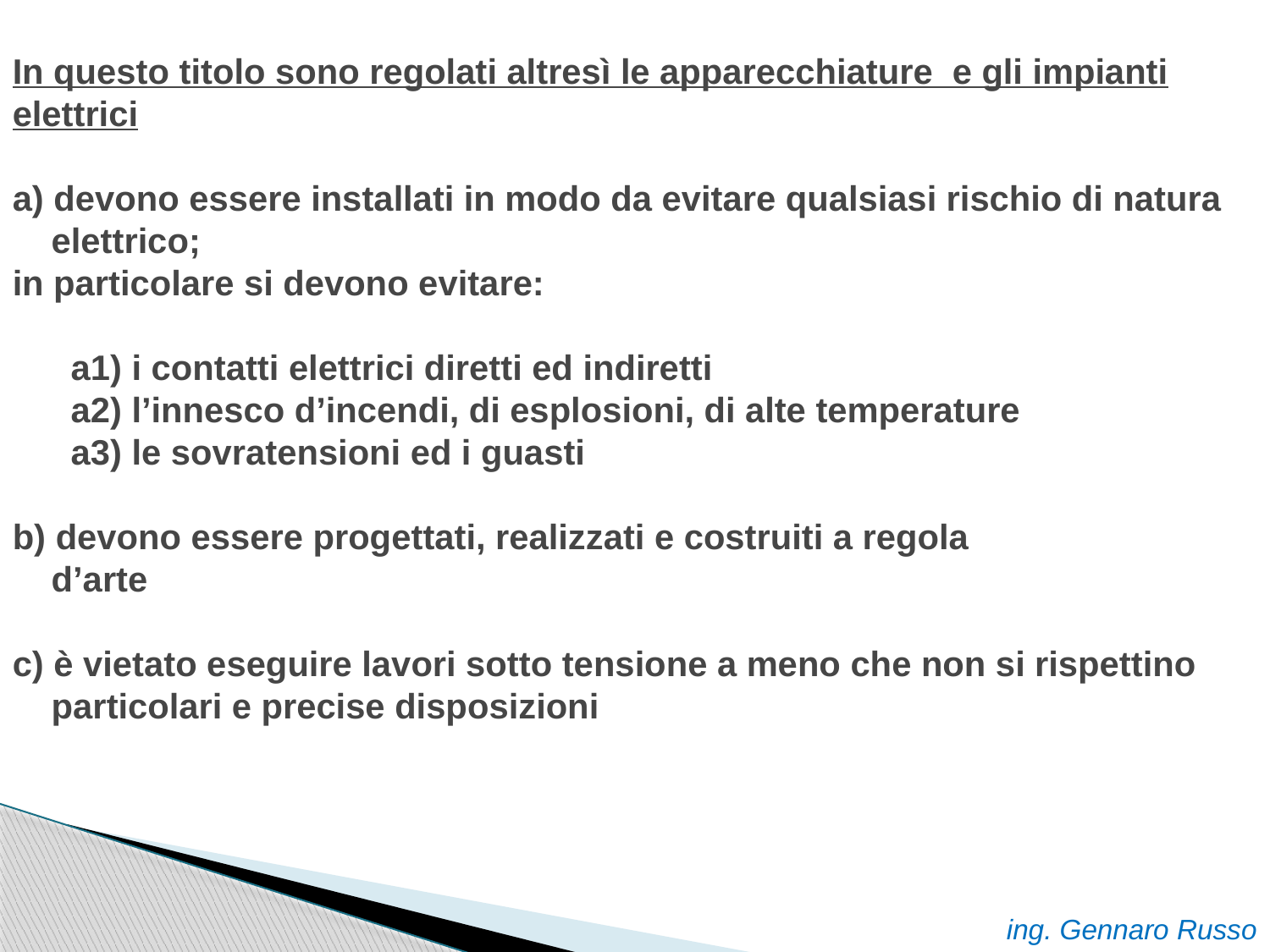

# In questo titolo sono regolati altresì le apparecchiature  e gli impianti elettrici a) devono essere installati in modo da evitare qualsiasi rischio di natura elettrico; in particolare si devono evitare: a1) i contatti elettrici diretti ed indiretti a2) l’innesco d’incendi, di esplosioni, di alte temperature a3) le sovratensioni ed i guasti b) devono essere progettati, realizzati e costruiti a regola d’arte c) è vietato eseguire lavori sotto tensione a meno che non si rispettino particolari e precise disposizioni
ing. Gennaro Russo